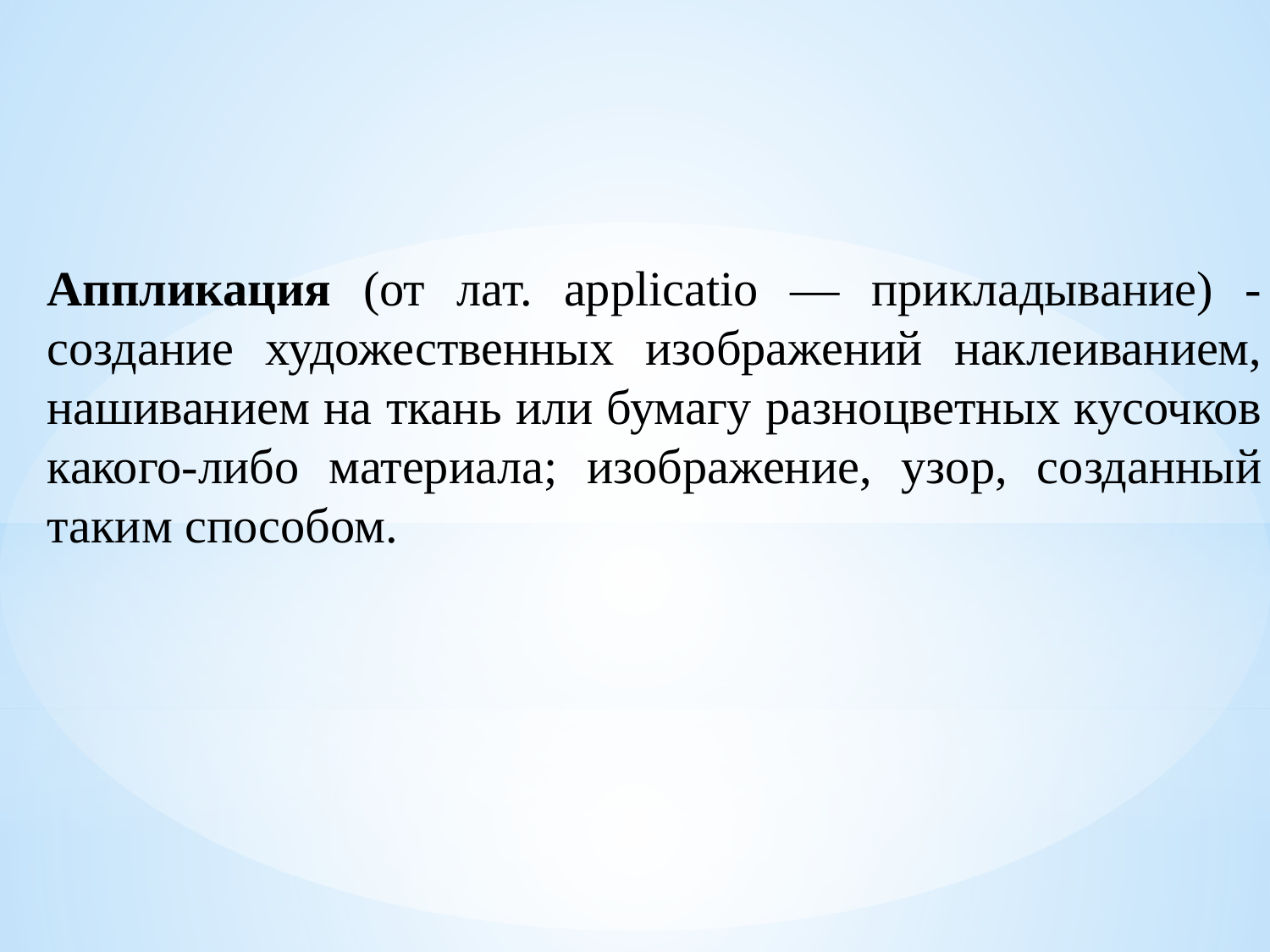

Аппликация (от лат. applicatio — прикладывание) - создание художественных изображений наклеиванием, нашиванием на ткань или бумагу разноцветных кусочков какого-либо материала; изображение, узор, созданный таким способом.